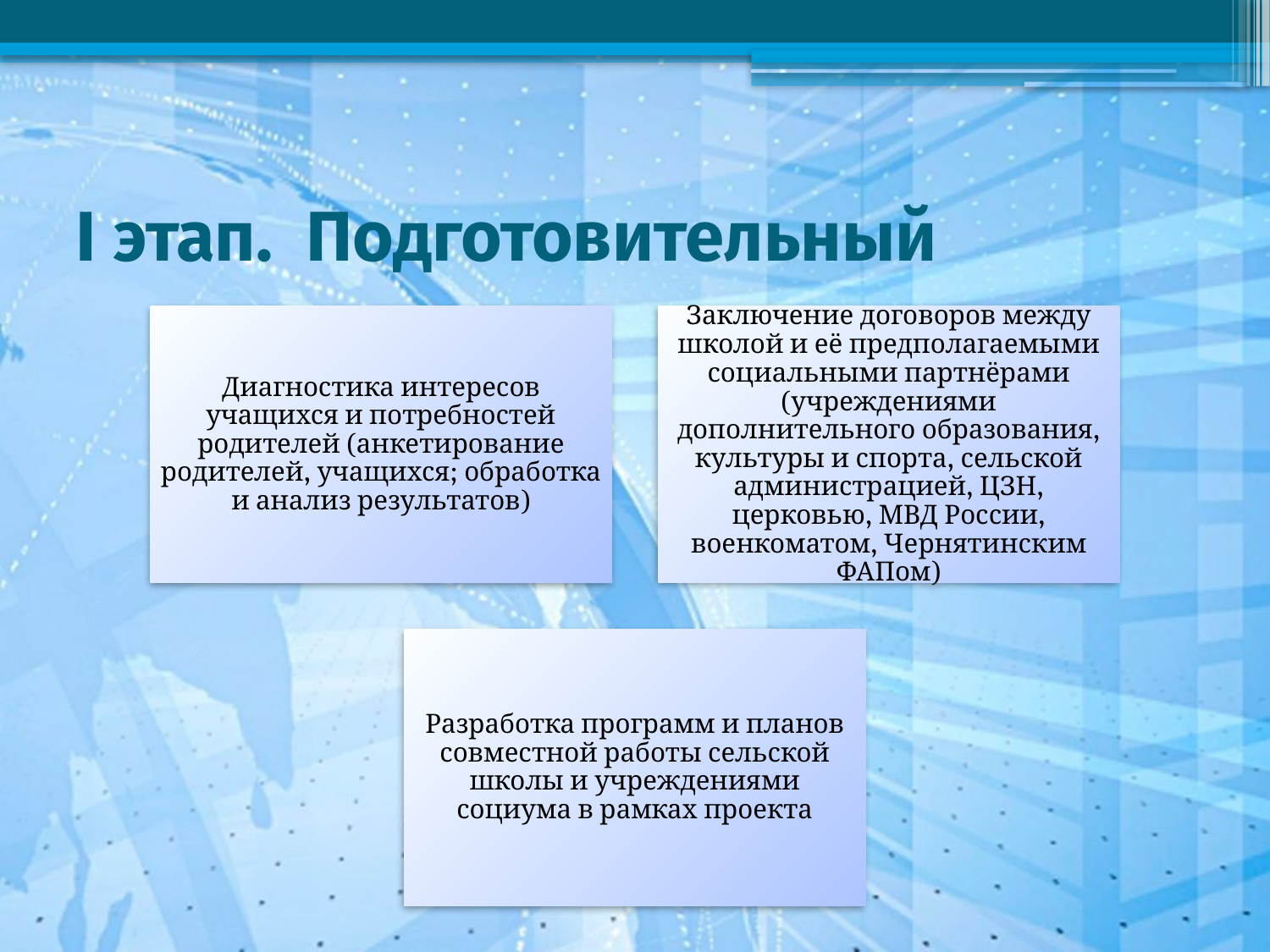

# I этап.  Подготовительный
Диагностика интересов учащихся и потребностей родителей (анкетирование родителей, учащихся; обработка и анализ результатов)
Заключение договоров между школой и её предполагаемыми социальными партнёрами (учреждениями дополнительного образования, культуры и спорта, сельской администрацией, ЦЗН, церковью, МВД России, военкоматом, Чернятинским ФАПом)
Разработка программ и планов совместной работы сельской школы и учреждениями социума в рамках проекта